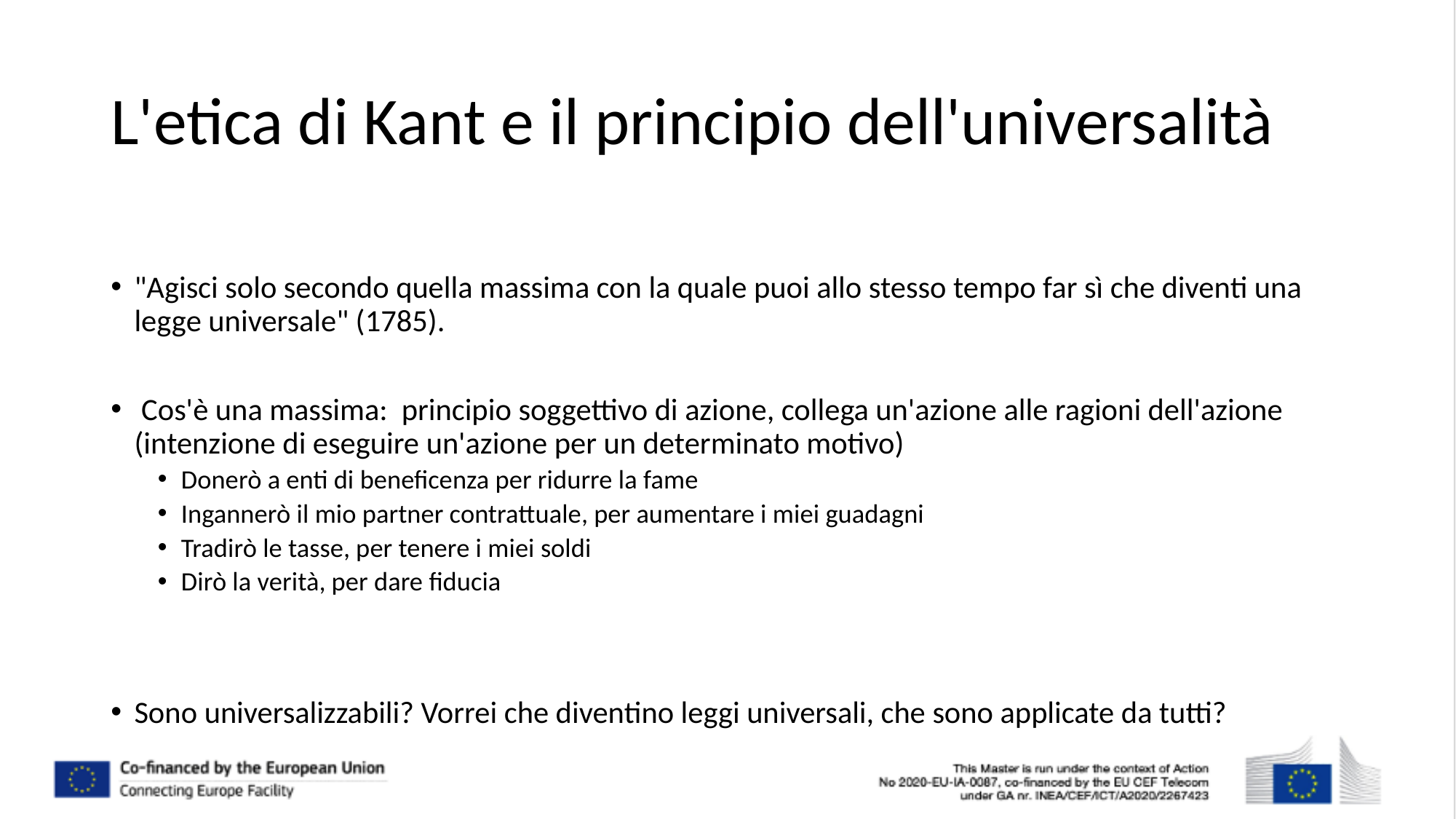

# L'etica di Kant e il principio dell'universalità

"Agisci solo secondo quella massima con la quale puoi allo stesso tempo far sì che diventi una legge universale" (1785).

 Cos'è una massima:  principio soggettivo di azione, collega un'azione alle ragioni dell'azione (intenzione di eseguire un'azione per un determinato motivo)
Donerò a enti di beneficenza per ridurre la fame
Ingannerò il mio partner contrattuale, per aumentare i miei guadagni
Tradirò le tasse, per tenere i miei soldi
Dirò la verità, per dare fiducia

Sono universalizzabili? Vorrei che diventino leggi universali, che sono applicate da tutti?